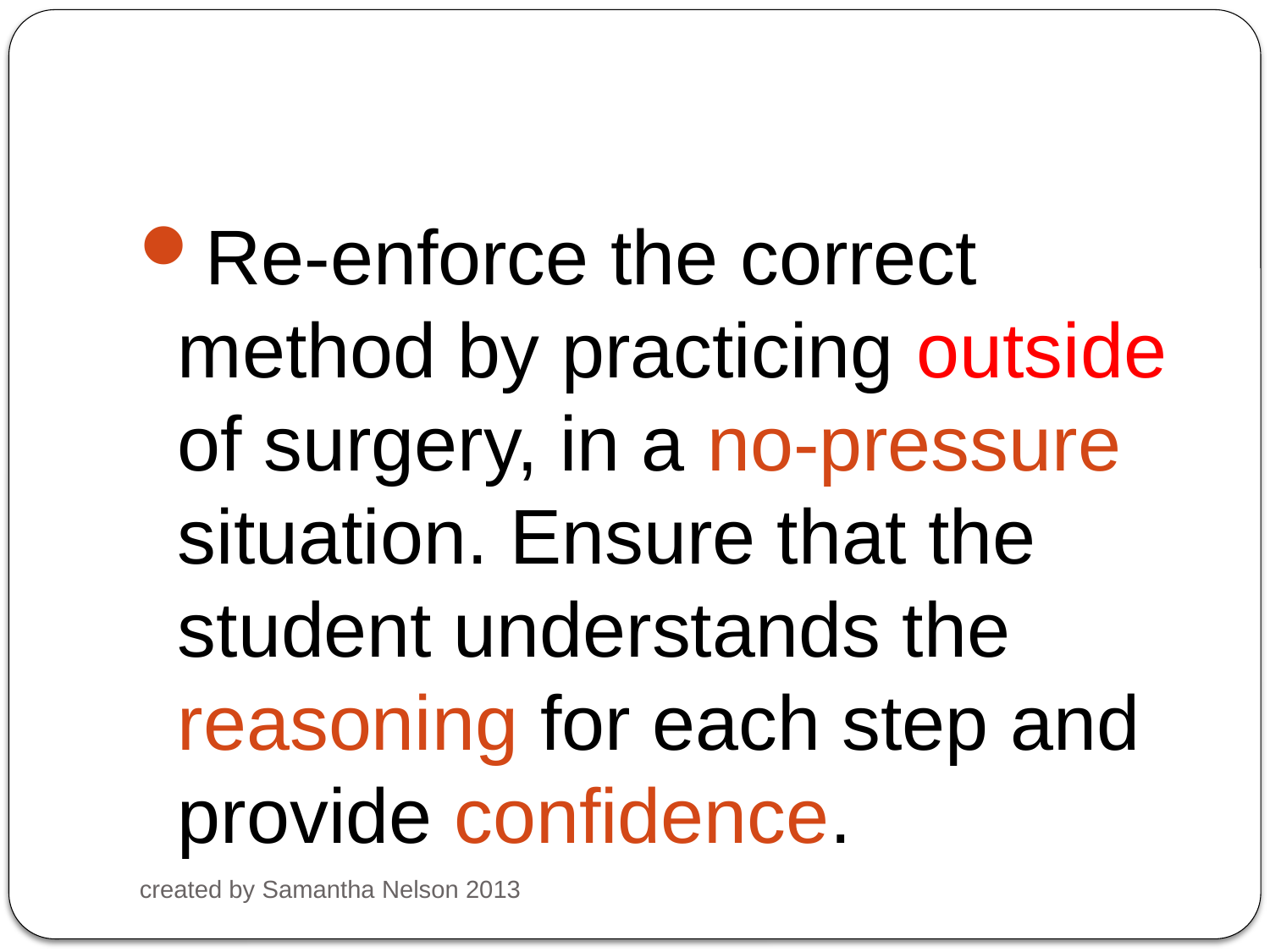

#
Re-enforce the correct method by practicing outside of surgery, in a no-pressure situation. Ensure that the student understands the reasoning for each step and provide confidence.

created by Samantha Nelson 2013